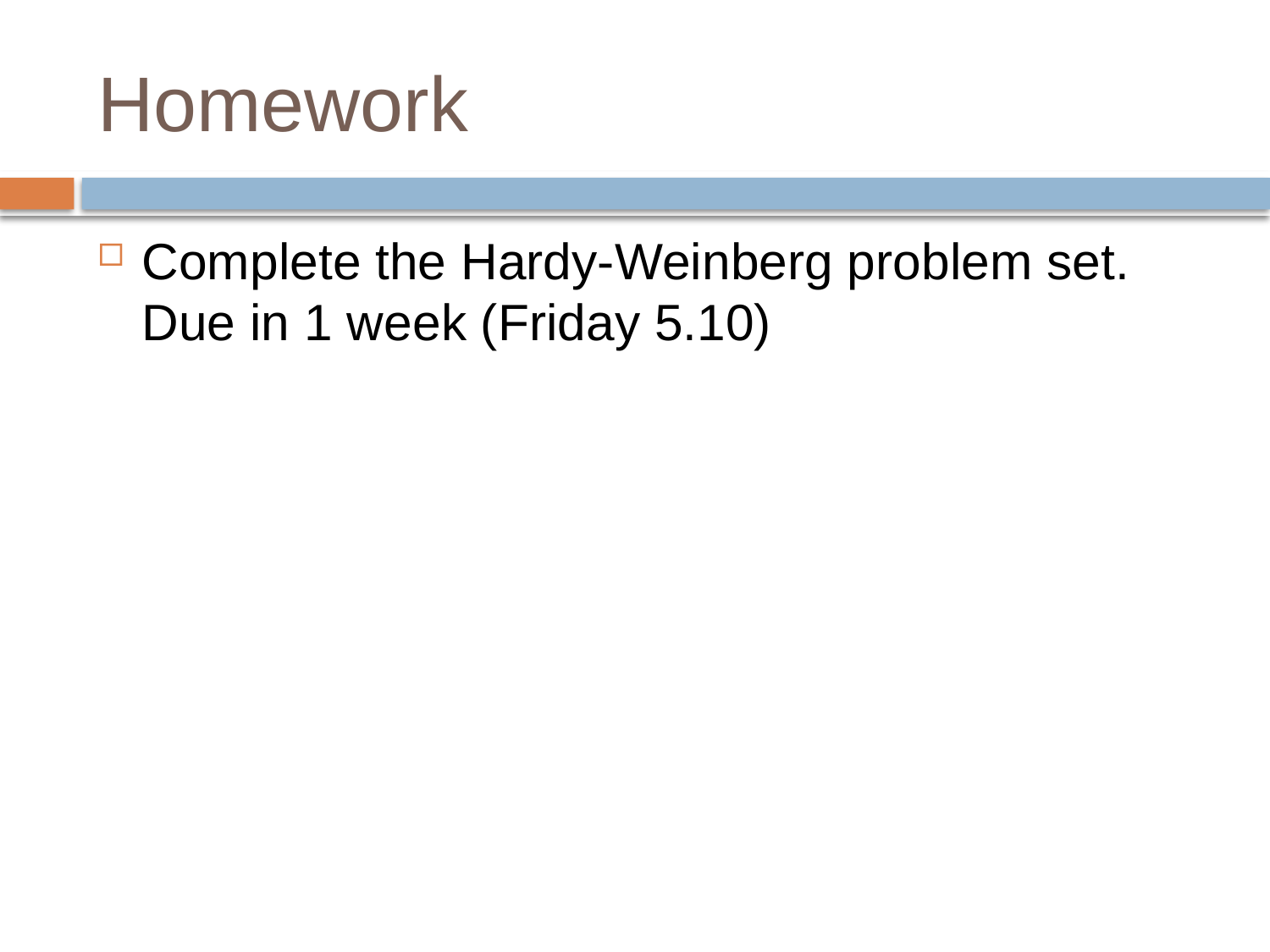

# Homework
Complete the Hardy-Weinberg problem set.  Due in 1 week (Friday 5.10)